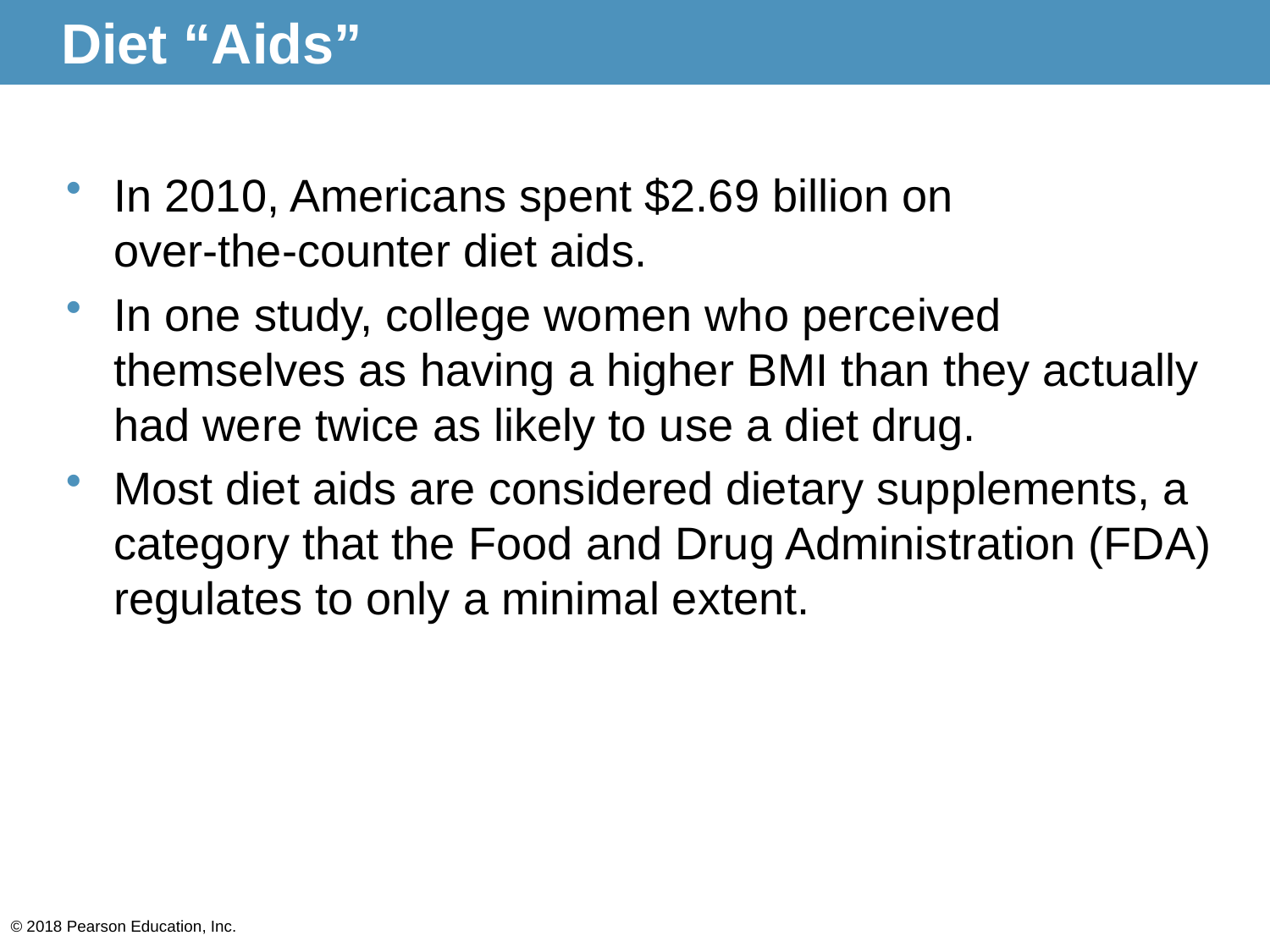

# Diet “Aids”
In 2010, Americans spent $2.69 billion on
over-the-counter diet aids.
In one study, college women who perceived themselves as having a higher BMI than they actually had were twice as likely to use a diet drug.
Most diet aids are considered dietary supplements, a category that the Food and Drug Administration (FDA) regulates to only a minimal extent.